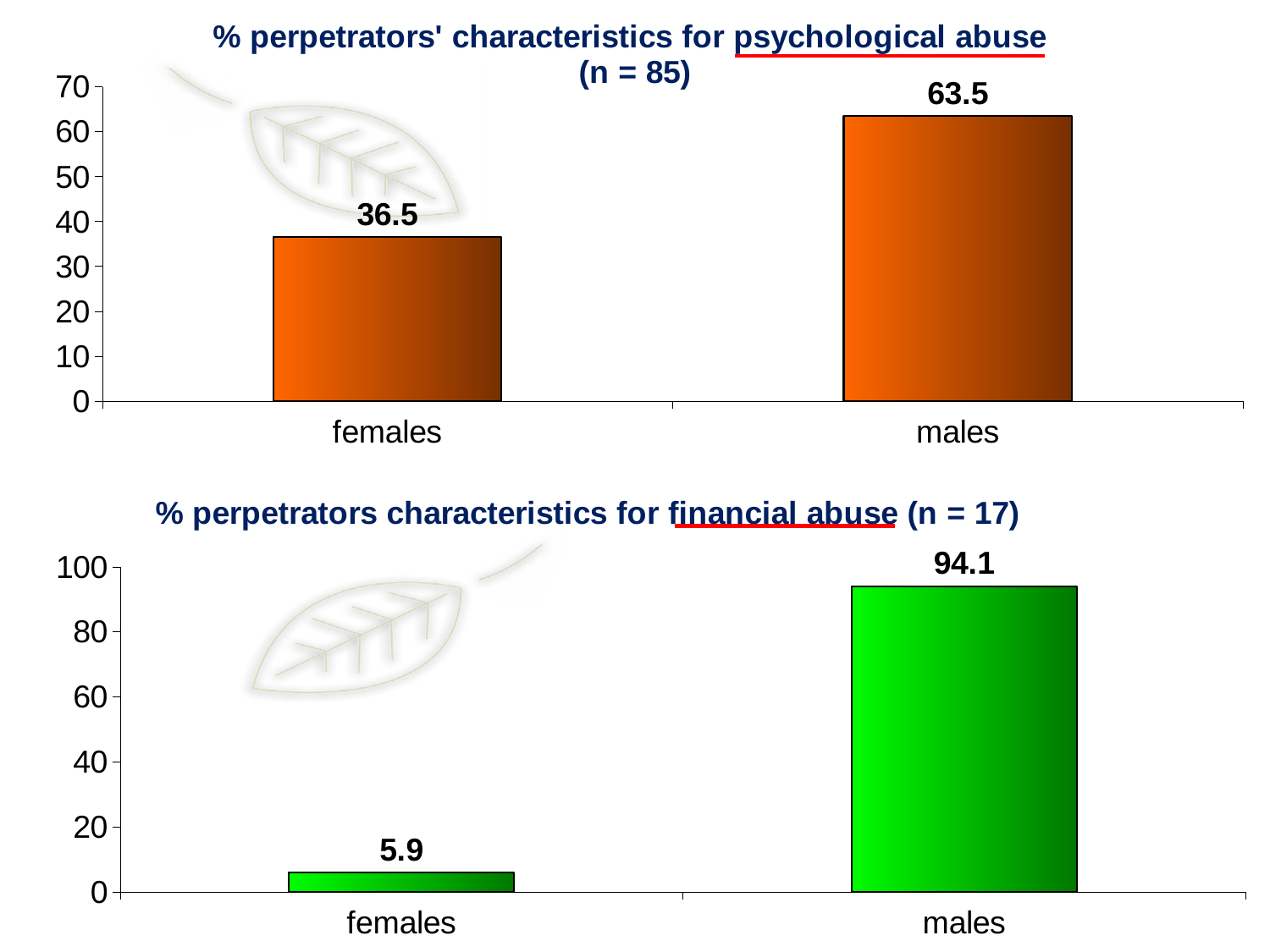

### Chart: % perpetrators' characteristics for psychological abuse
(n = 85)

| Category |  |
|---|---|
| females | 36.5 |
| males | 63.5 |

### Chart: % perpetrators characteristics for financial abuse (n = 17)

| Category |  |
|---|---|
| females | 5.9 |
| males | 94.1 |